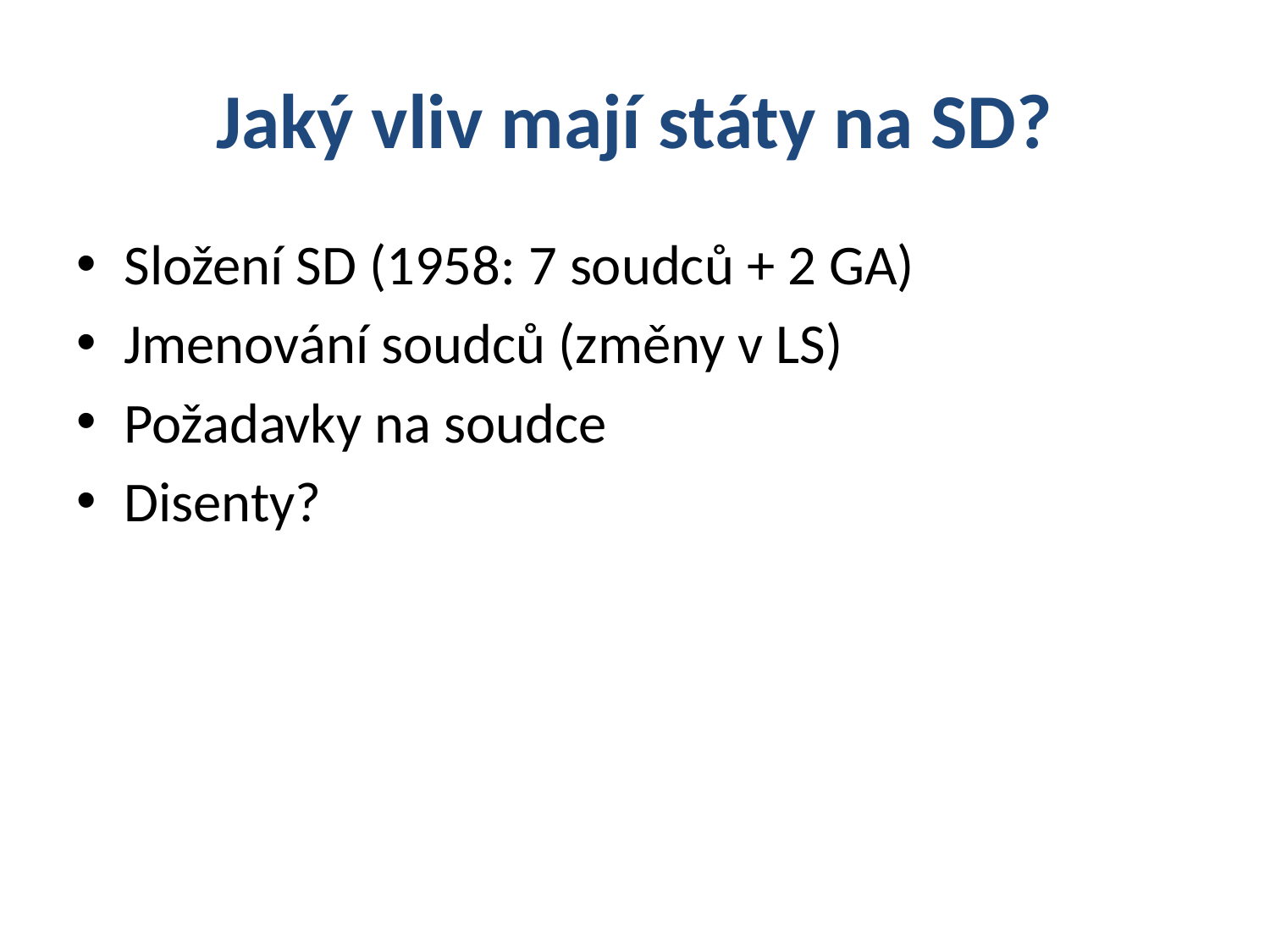

# Jaký vliv mají státy na SD?
Složení SD (1958: 7 soudců + 2 GA)
Jmenování soudců (změny v LS)
Požadavky na soudce
Disenty?